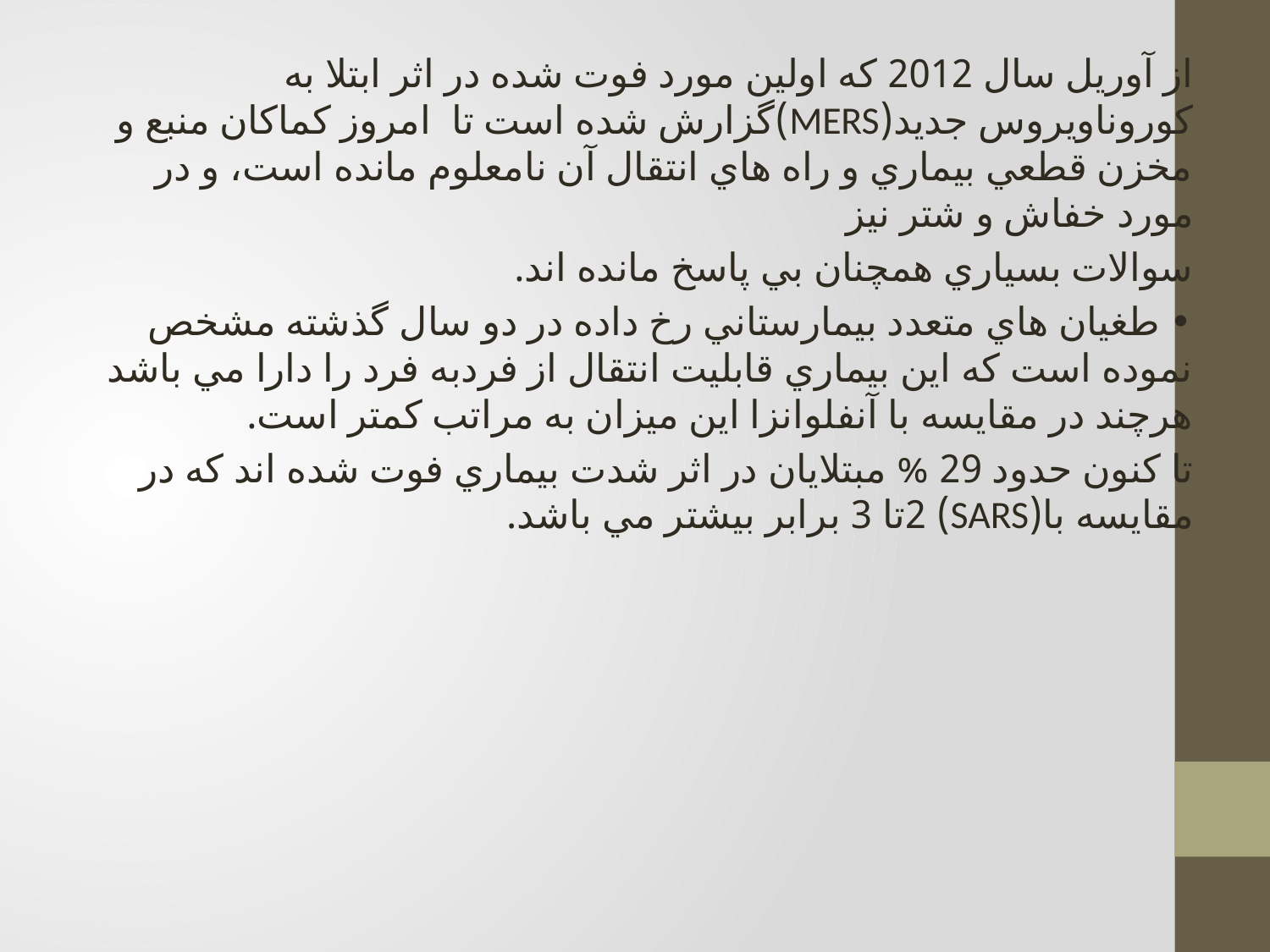

از آوريل سال 2012 كه اولين مورد فوت شده در اثر ابتلا به كوروناويروس جديد(MERS)گزارش شده است تا  امروز كماكان منبع و مخزن قطعي بيماري و راه هاي انتقال آن نامعلوم مانده است، و در مورد خفاش و شتر نيز
سوالات بسياري همچنان بي پاسخ مانده اند.
• طغيان هاي متعدد بيمارستاني رخ داده در دو سال گذشته مشخص نموده است كه اين بيماري قابليت انتقال از فردبه فرد را دارا مي باشد هرچند در مقايسه با آنفلوانزا اين ميزان به مراتب كمتر است.
تا كنون حدود 29 % مبتلايان در اثر شدت بيماري فوت شده اند كه در مقايسه با(SARS) 2تا 3 برابر بیشتر مي باشد.